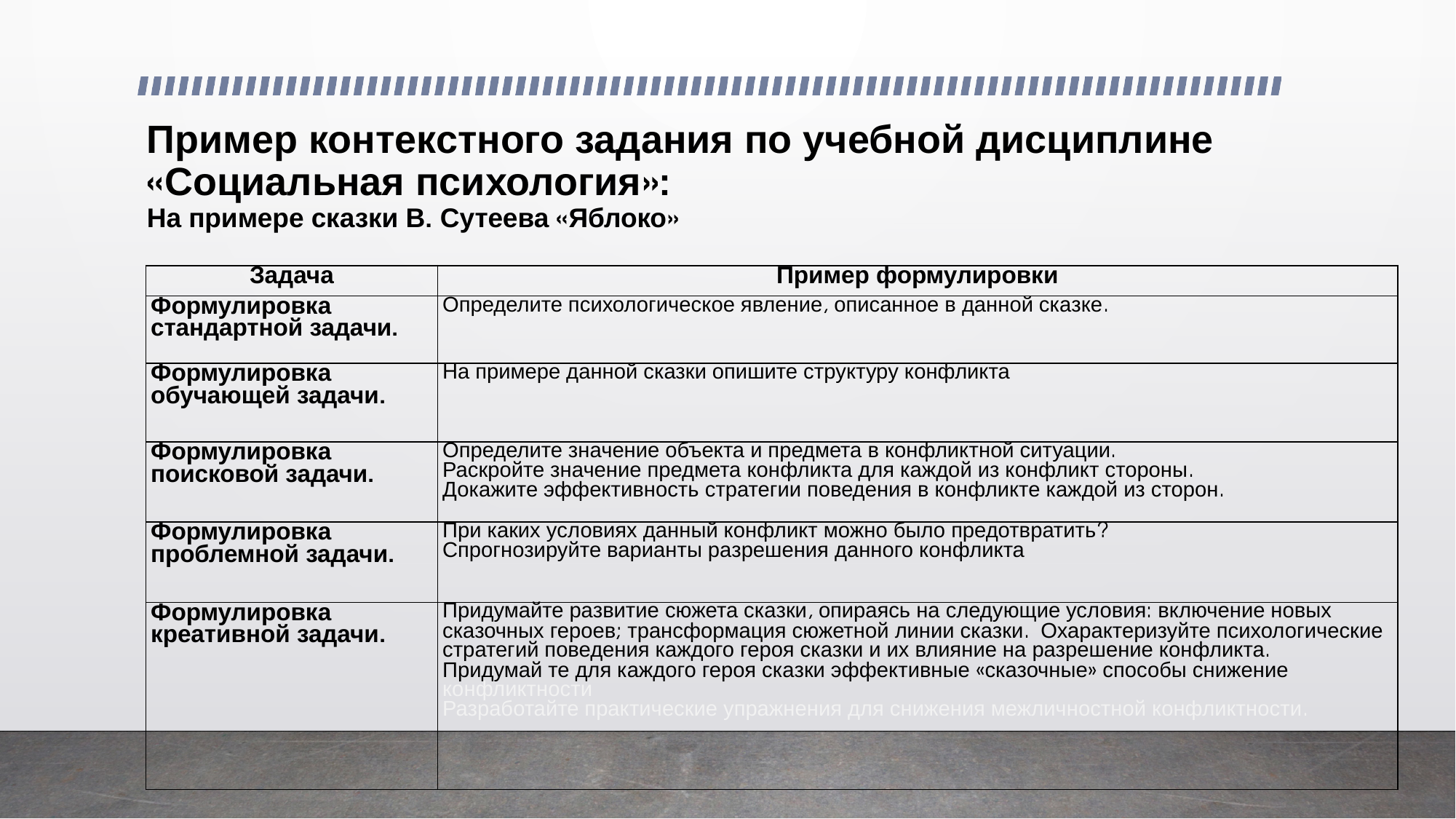

# Пример контекстного задания по учебной дисциплине «Социальная психология»: На примере сказки В. Сутеева «Яблоко»
| Задача | Пример формулировки |
| --- | --- |
| Формулировка стандартной задачи. | Определите психологическое явление, описанное в данной сказке. |
| Формулировка обучающей задачи. | На примере данной сказки опишите структуру конфликта |
| Формулировка поисковой задачи. | Определите значение объекта и предмета в конфликтной ситуации. Раскройте значение предмета конфликта для каждой из конфликт стороны. Докажите эффективность стратегии поведения в конфликте каждой из сторон. |
| Формулировка проблемной задачи. | При каких условиях данный конфликт можно было предотвратить? Спрогнозируйте варианты разрешения данного конфликта |
| Формулировка креативной задачи. | Придумайте развитие сюжета сказки, опираясь на следующие условия: включение новых сказочных героев; трансформация сюжетной линии сказки. Охарактеризуйте психологические стратегий поведения каждого героя сказки и их влияние на разрешение конфликта. Придумай те для каждого героя сказки эффективные «сказочные» способы снижение конфликтности Разработайте практические упражнения для снижения межличностной конфликтности. |